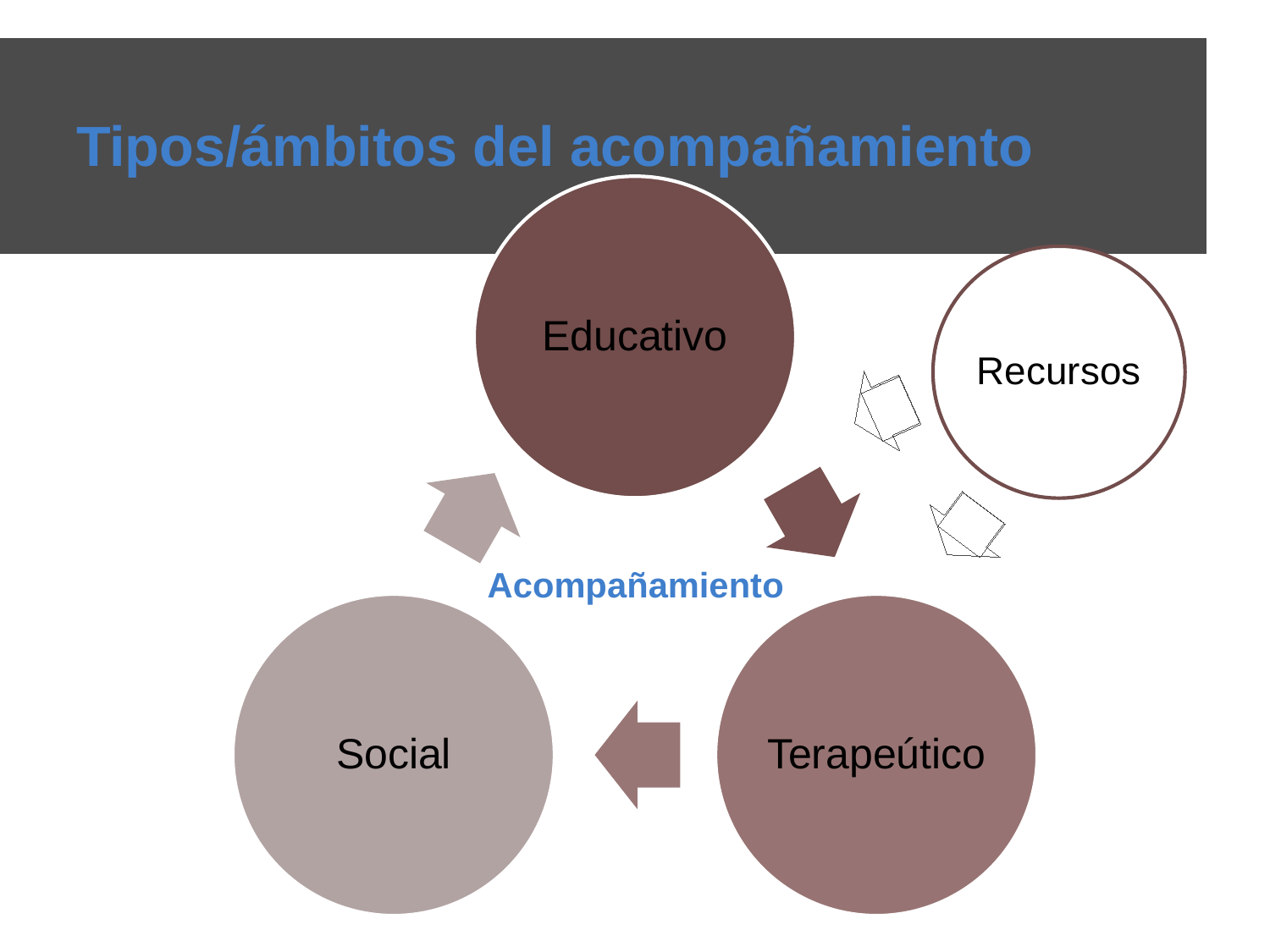

Tipos/ámbitos del acompañamiento
Educativo

Terapeútico

Social

Recursos

Acompañamiento